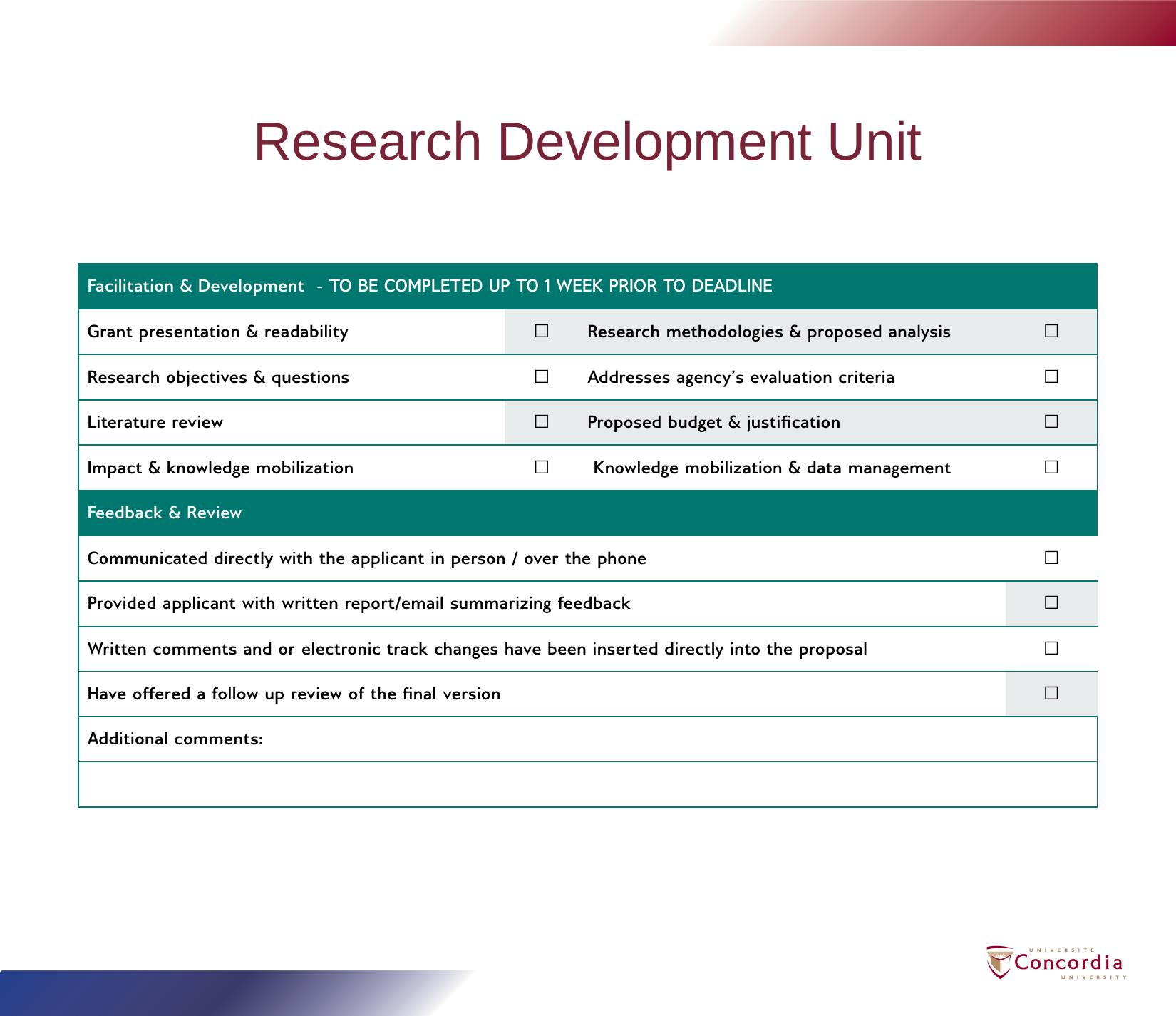

# Research Development Unit
| Facilitation & Development - TO BE COMPLETED UP TO 1 WEEK PRIOR TO DEADLINE |  |  |  |
| --- | --- | --- | --- |
| Grant presentation & readability | ☐ | Research methodologies & proposed analysis | ☐ |
| Research objectives & questions | ☐ | Addresses agency’s evaluation criteria | ☐ |
| Literature review | ☐ | Proposed budget & justification | ☐ |
| Impact & knowledge mobilization | ☐ | Knowledge mobilization & data management | ☐ |
| Feedback & Review |  |  |  |
| Communicated directly with the applicant in person / over the phone |  |  | ☐ |
| Provided applicant with written report/email summarizing feedback |  |  | ☐ |
| Written comments and or electronic track changes have been inserted directly into the proposal |  |  | ☐ |
| Have offered a follow up review of the final version |  |  | ☐ |
| Additional comments: |  |  |  |
|  |  |  |  |